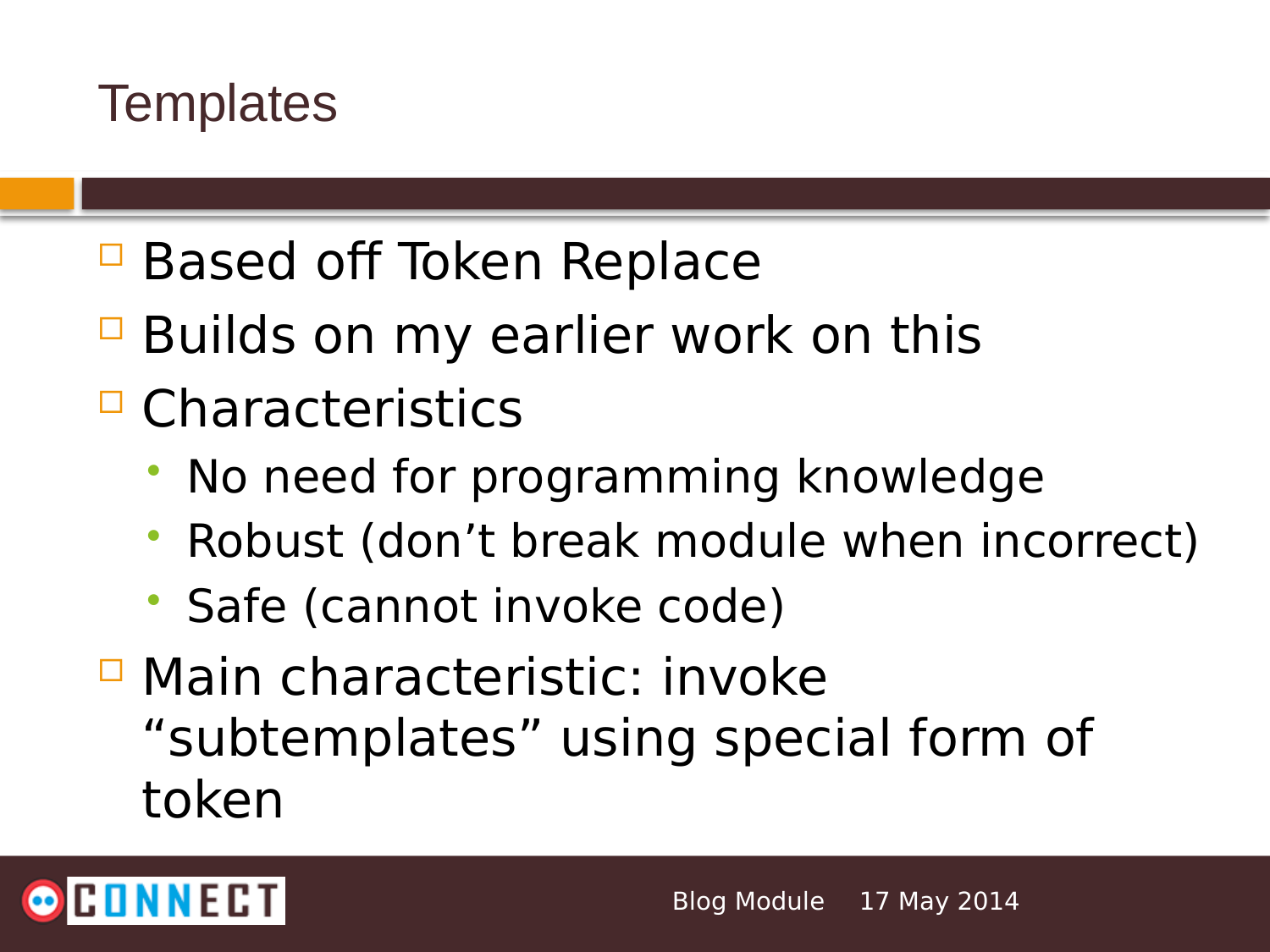

# Templates
Based off Token Replace
Builds on my earlier work on this
Characteristics
No need for programming knowledge
Robust (don’t break module when incorrect)
Safe (cannot invoke code)
Main characteristic: invoke “subtemplates” using special form of token
Blog Module
17 May 2014